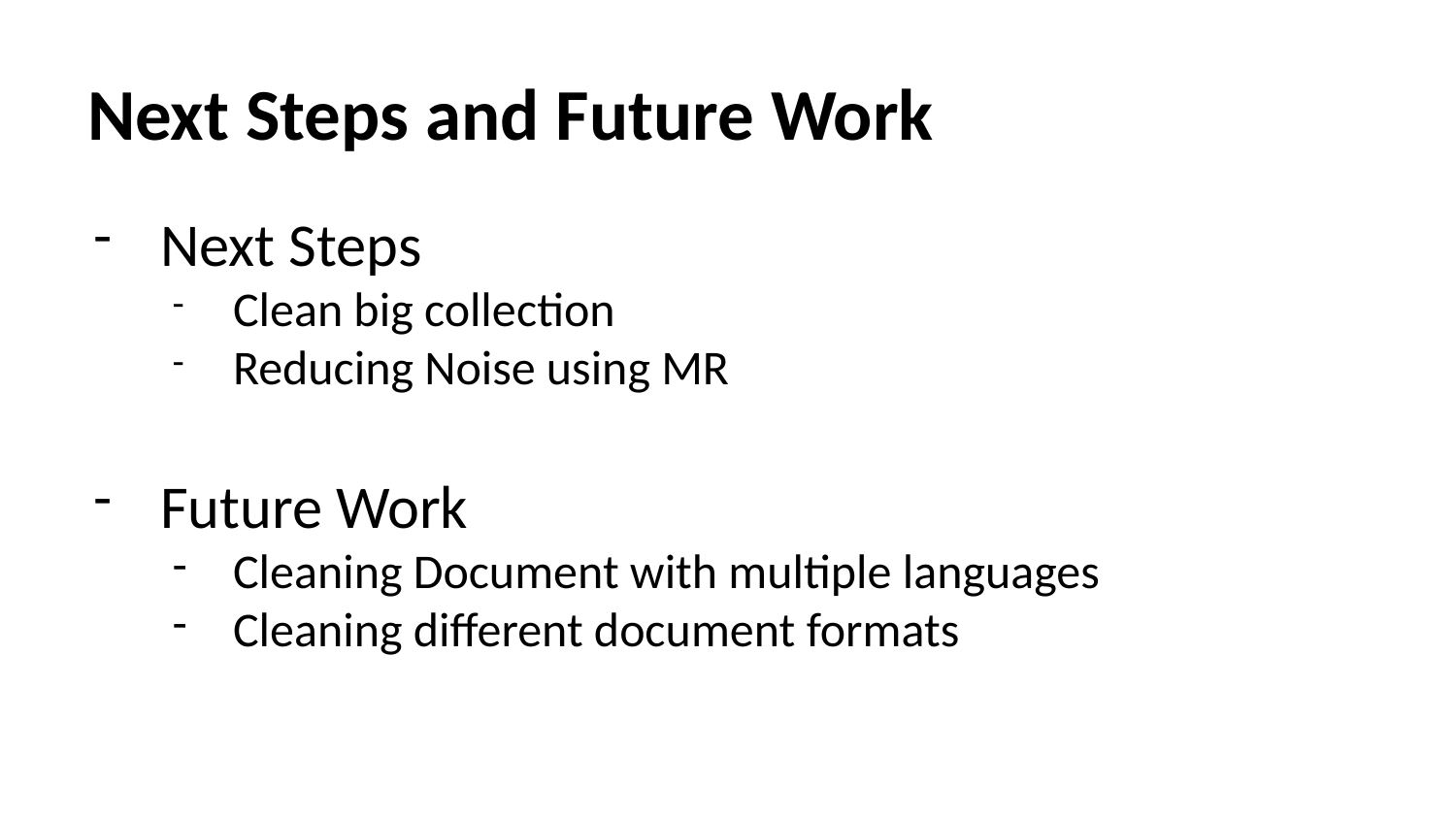

# Next Steps and Future Work
Next Steps
Clean big collection
Reducing Noise using MR

Future Work
Cleaning Document with multiple languages
Cleaning different document formats